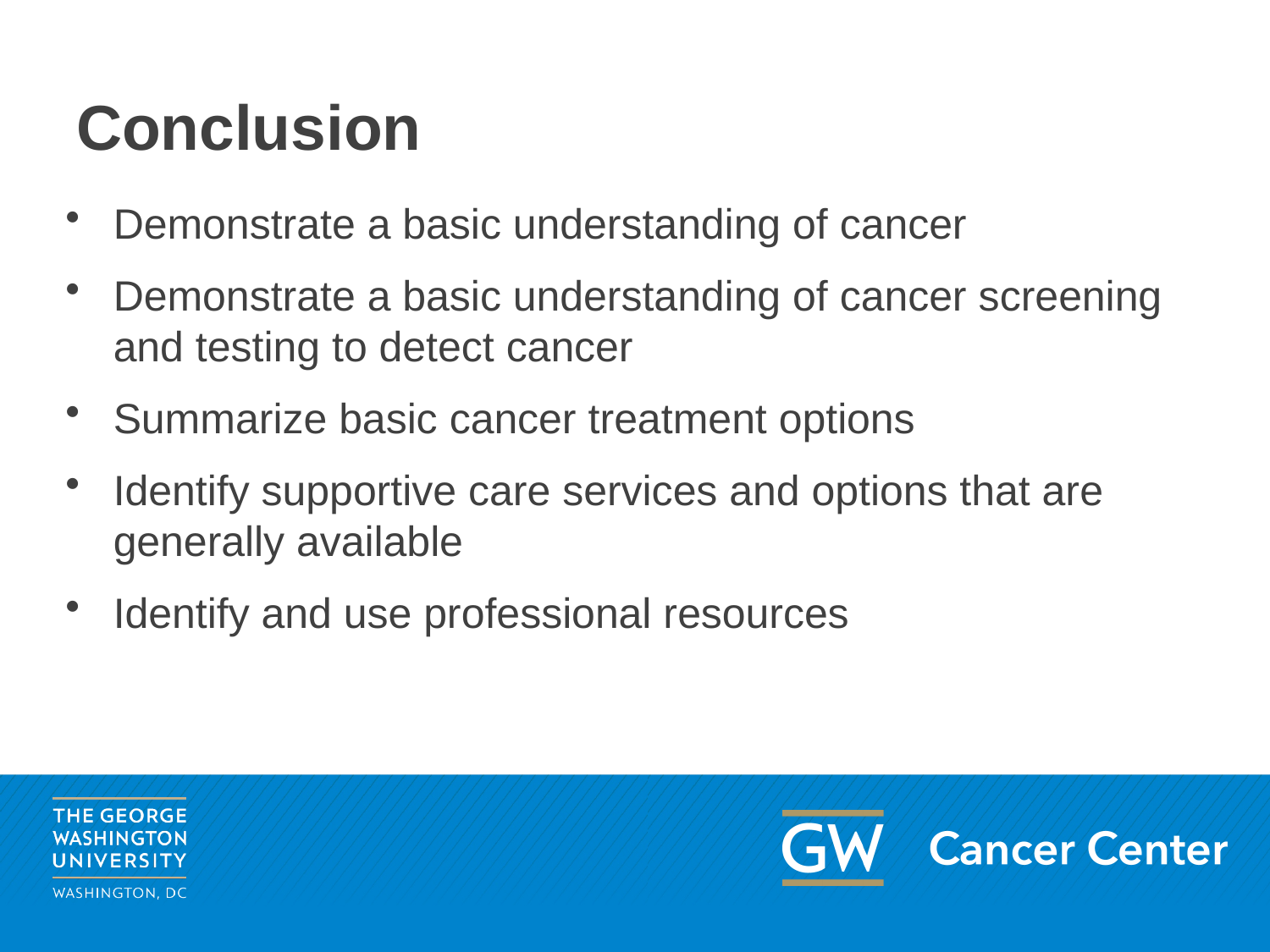

# Conclusion
Demonstrate a basic understanding of cancer
Demonstrate a basic understanding of cancer screening and testing to detect cancer
Summarize basic cancer treatment options
Identify supportive care services and options that are generally available
Identify and use professional resources